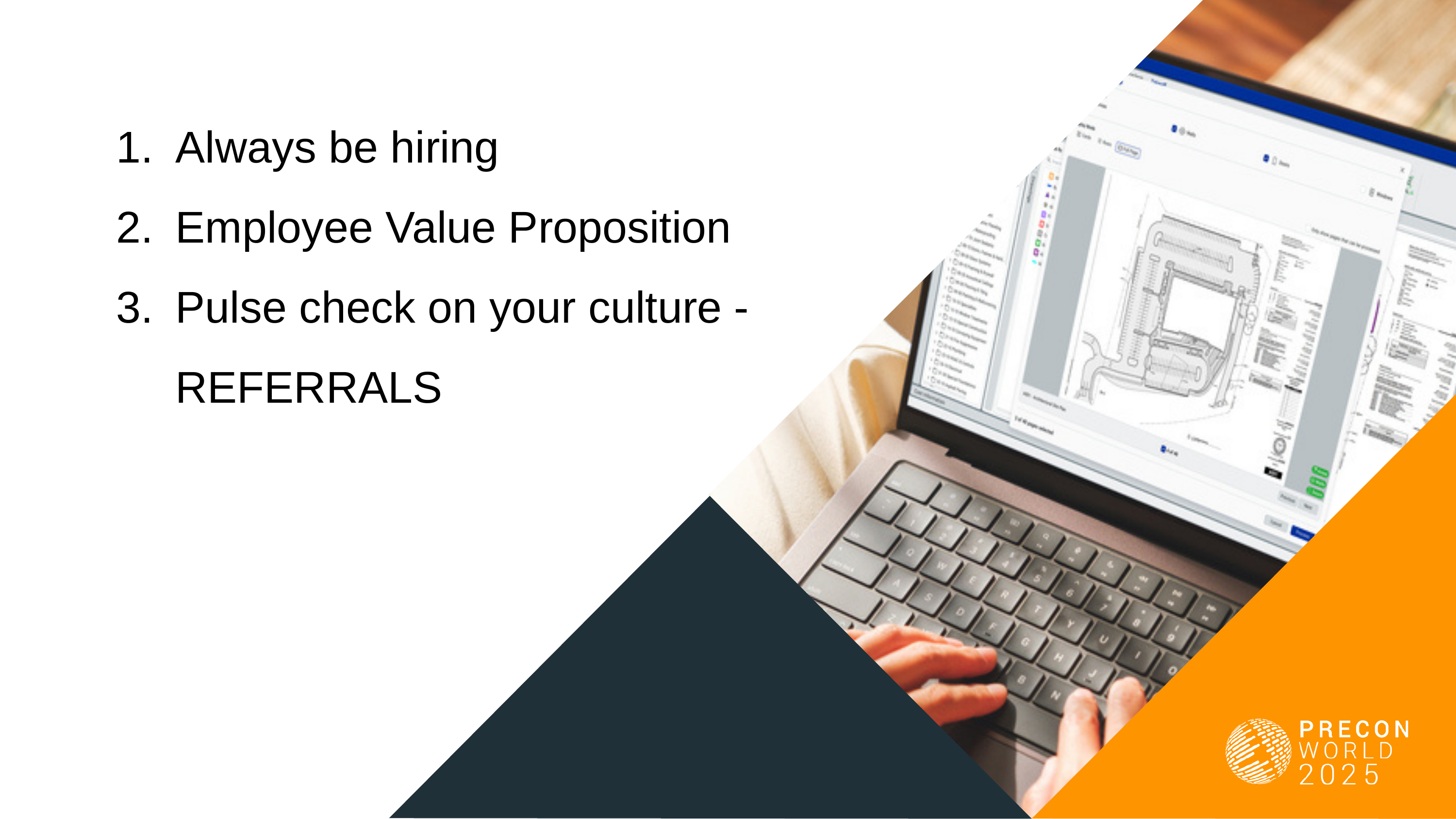

Always be hiring
Employee Value Proposition
Pulse check on your culture - REFERRALS